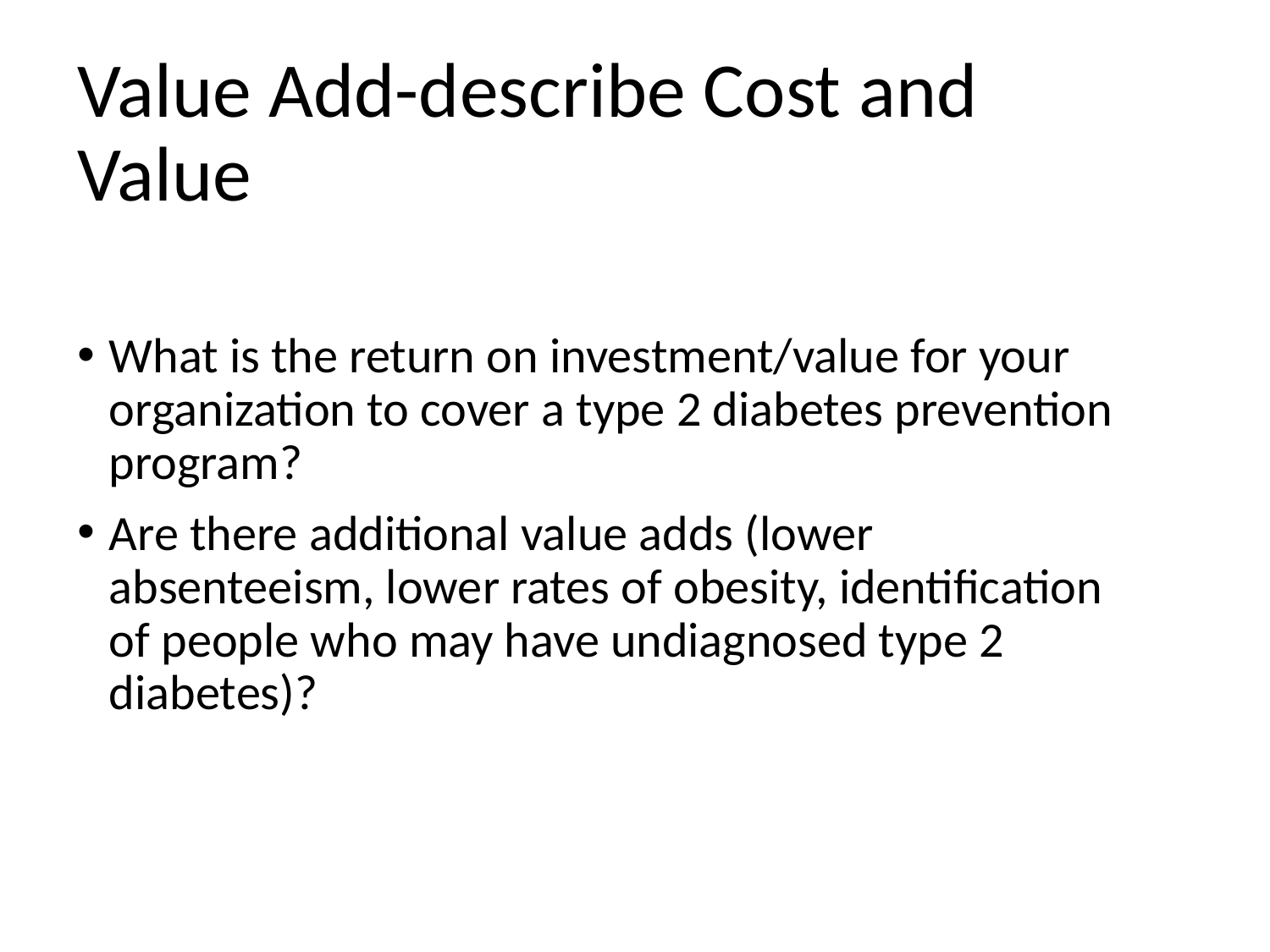

# Value Add-describe Cost and Value

What is the return on investment/value for your organization to cover a type 2 diabetes prevention program?
Are there additional value adds (lower absenteeism, lower rates of obesity, identification of people who may have undiagnosed type 2 diabetes)?